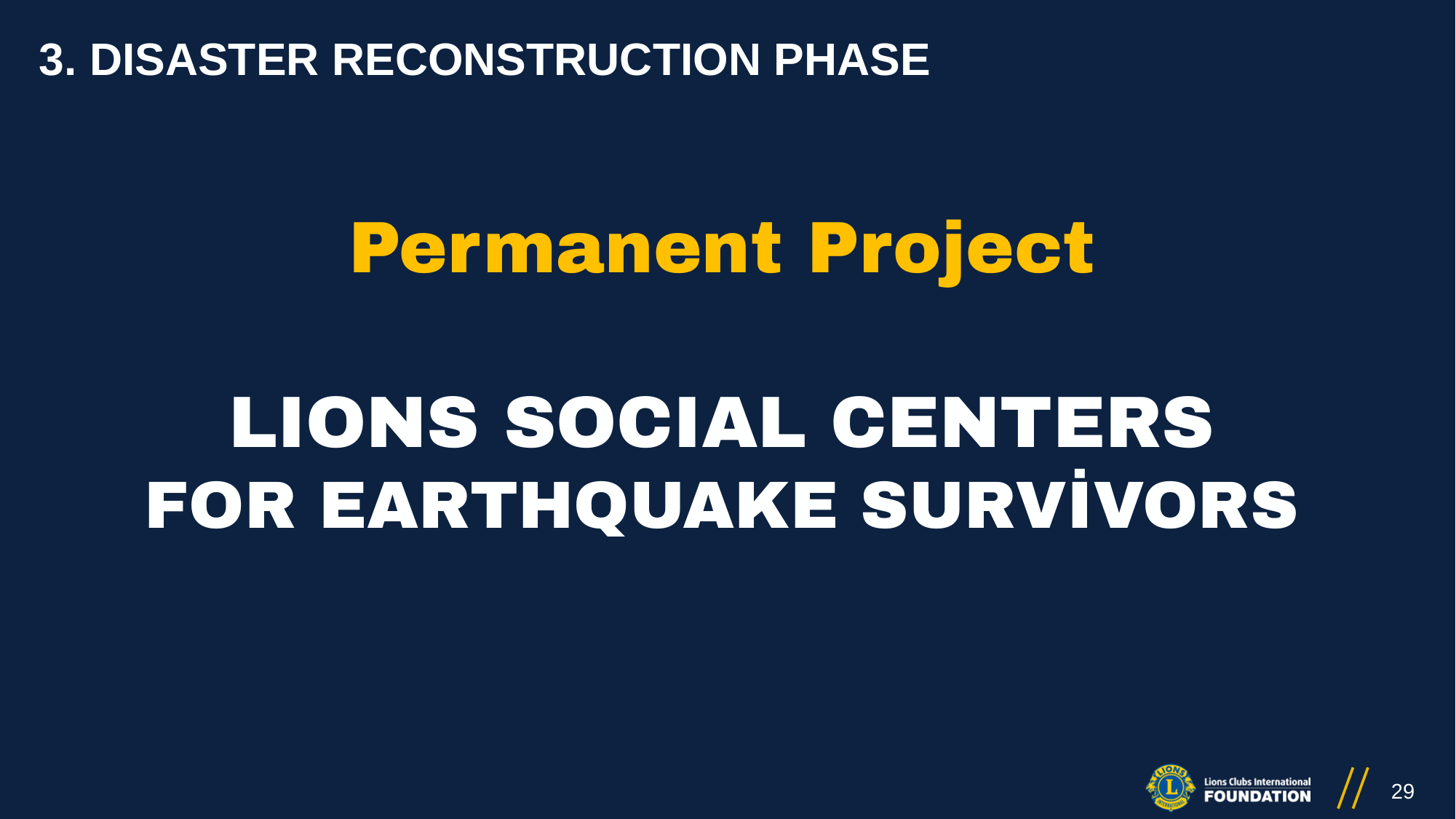

3. DISASTER RECONSTRUCTION PHASE
Permanent Project

LIONS SOCIAL CENTERS
FOR EARTHQUAKE SURVİVORS